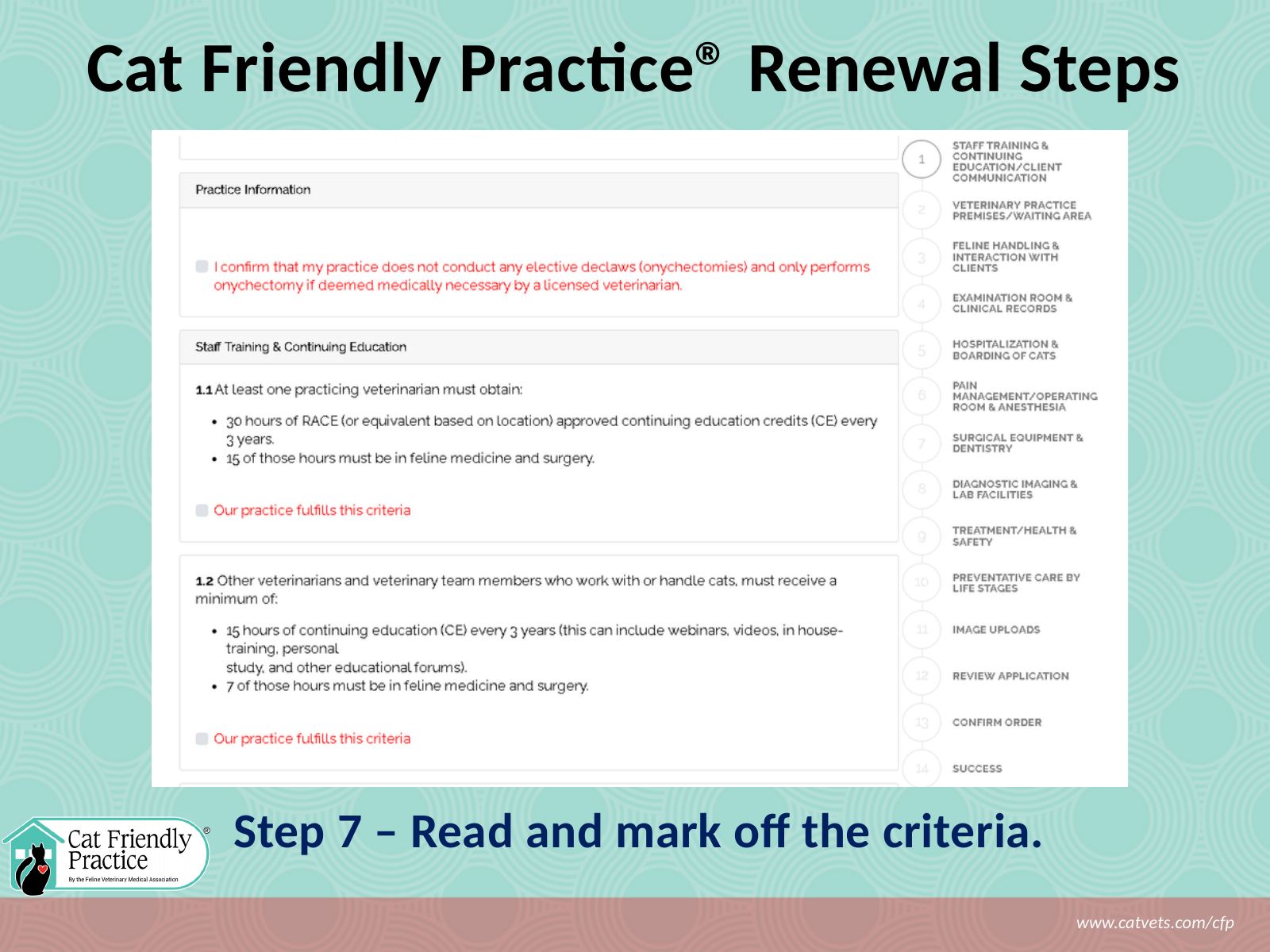

Cat Friendly Practice® Renewal Steps

Step 7 – Read and mark off the criteria.

www.catvets.com/cfp